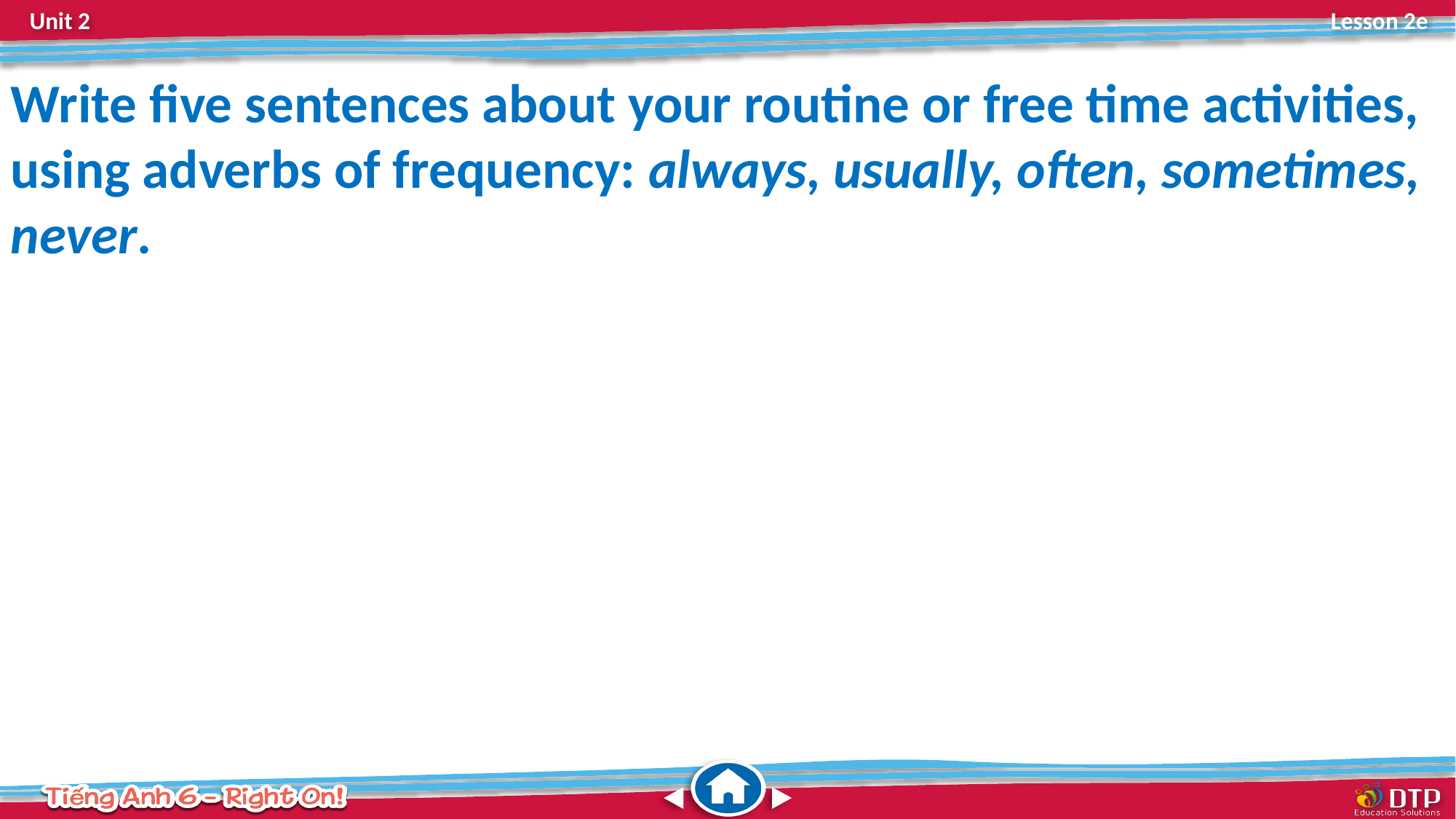

Write five sentences about your routine or free time activities, using adverbs of frequency: always, usually, often, sometimes, never.